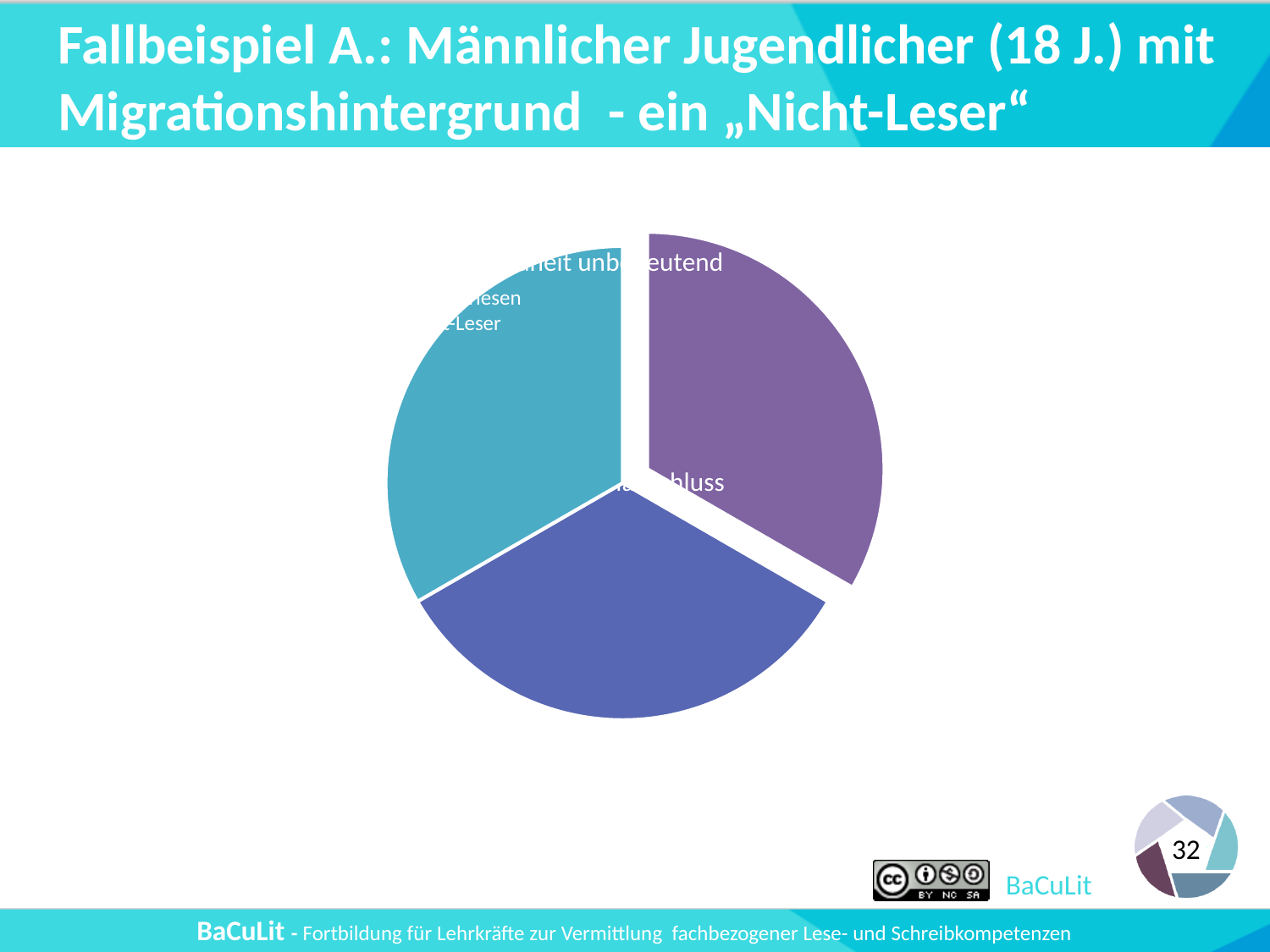

# Fallbeispiel A.: Männlicher Jugendlicher (18 J.) mit Migrationshintergrund  - ein „Nicht-Leser“
Geburtsort: Marokko
Eltern: Analphabeten
Realschulabschluss
Lesen in Kindheit unbedeutend
Kein Vorlesen
Nicht-Leser